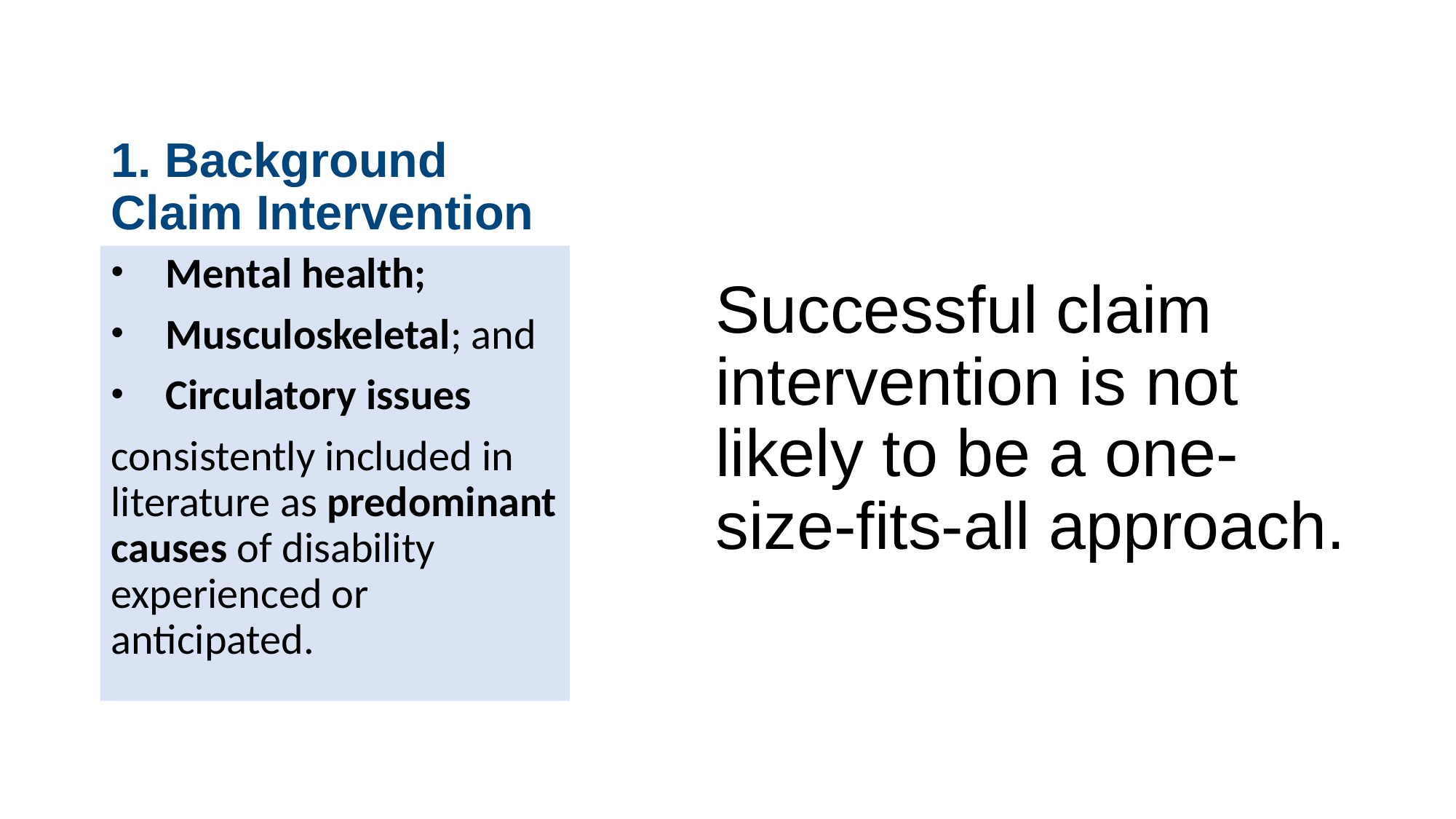

# 1. Background Claim Intervention
Mental health;
Musculoskeletal; and
Circulatory issues
consistently included in literature as predominant causes of disability experienced or anticipated.
Successful claim intervention is not likely to be a one-size-fits-all approach.